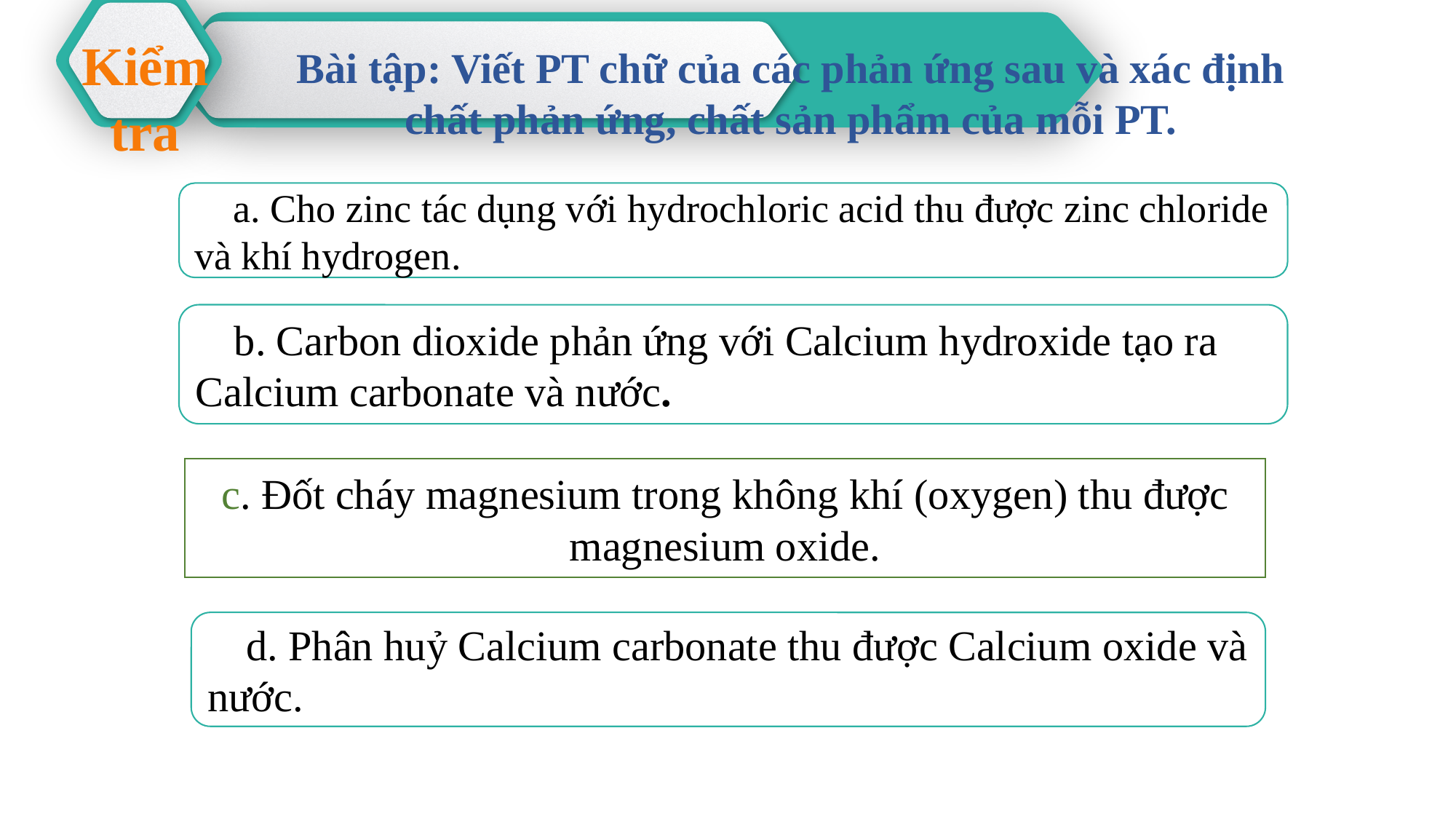

Kiểm tra
Bài tập: Viết PT chữ của các phản ứng sau và xác định chất phản ứng, chất sản phẩm của mỗi PT.
a. Cho zinc tác dụng với hydrochloric acid thu được zinc chloride và khí hydrogen.
b. Carbon dioxide phản ứng với Calcium hydroxide tạo ra Calcium carbonate và nước.
c. Đốt cháy magnesium trong không khí (oxygen) thu được magnesium oxide.
d. Phân huỷ Calcium carbonate thu được Calcium oxide và nước.